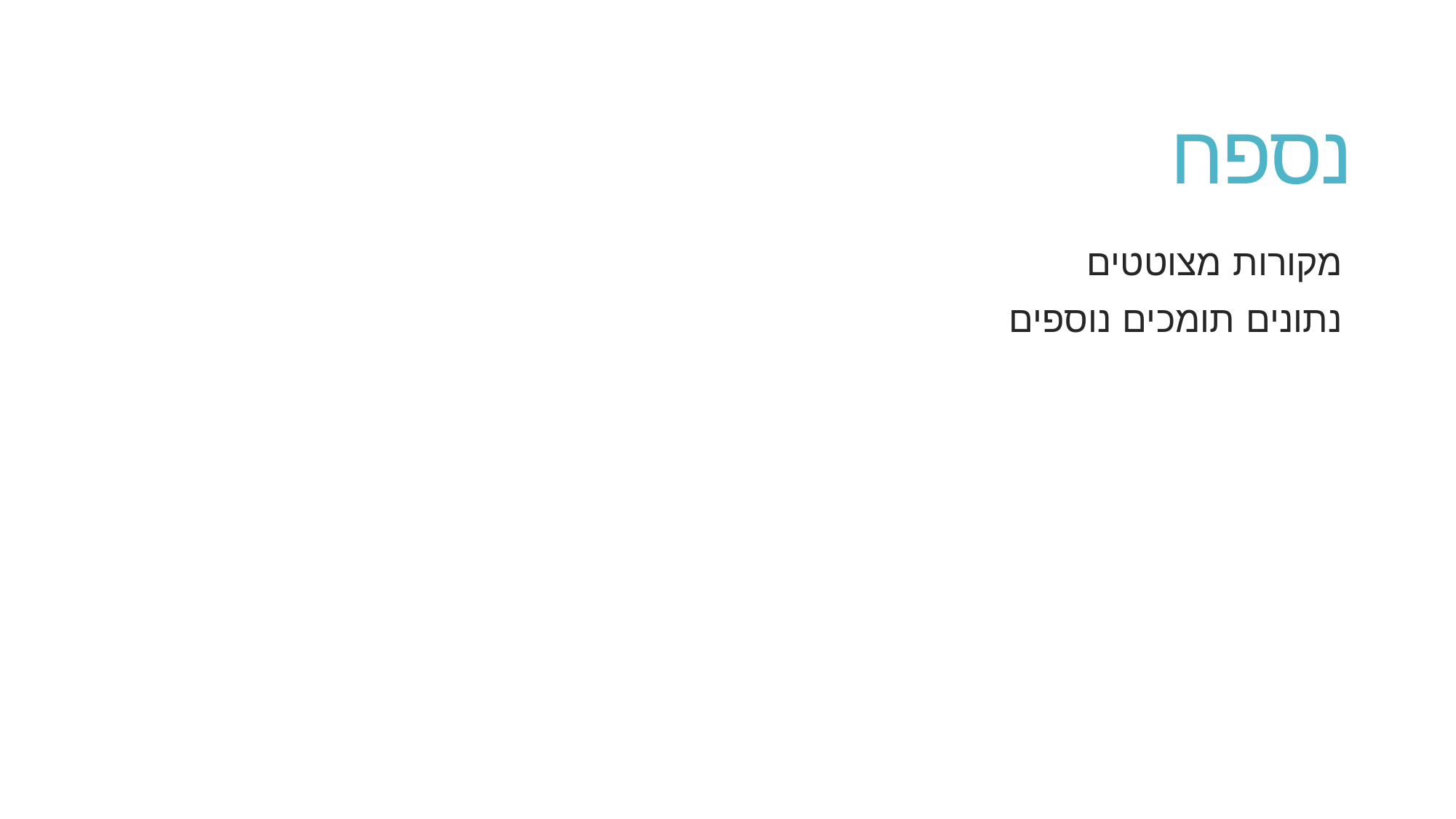

# נספח
מקורות מצוטטים
נתונים תומכים נוספים